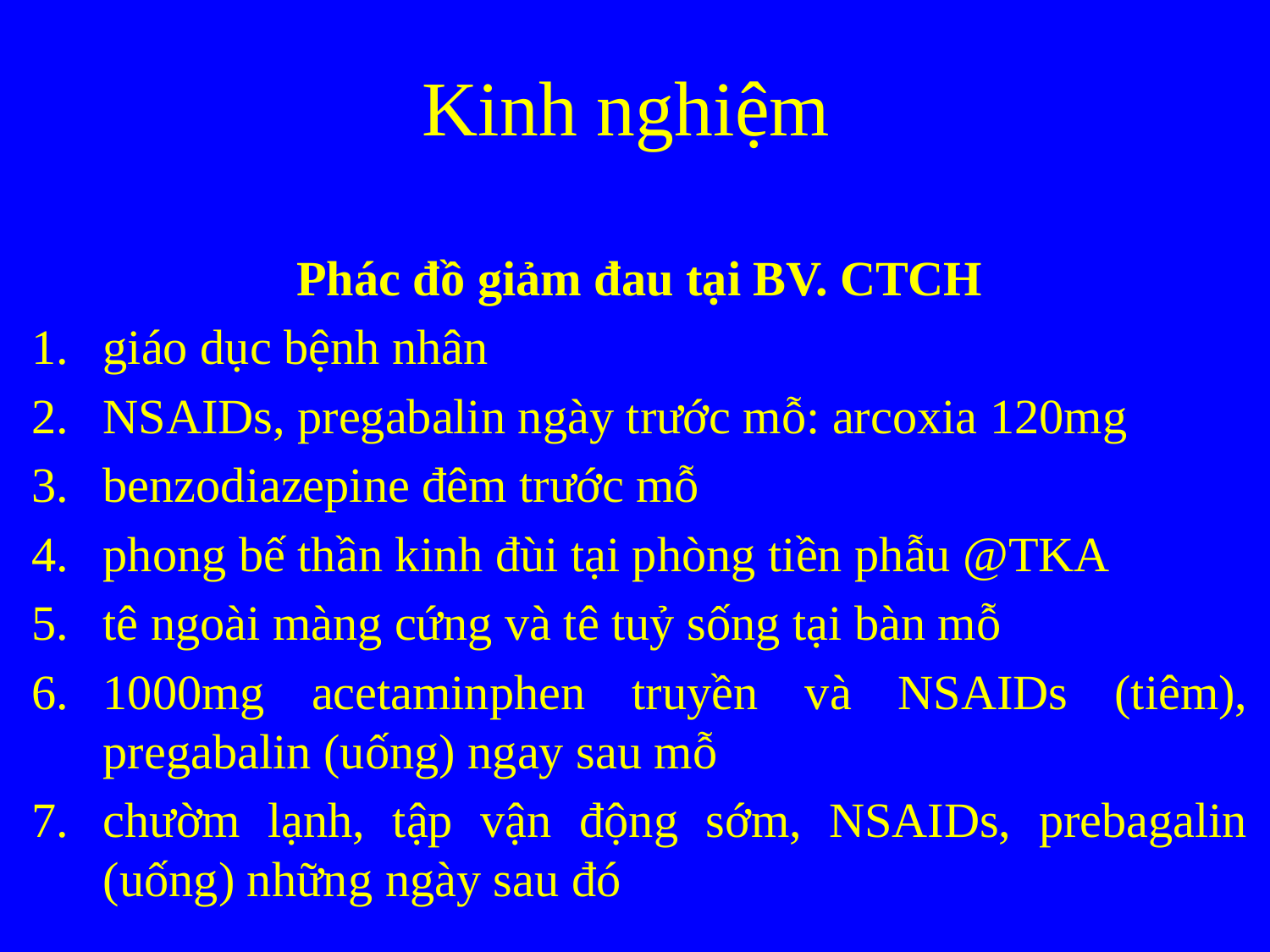

# Kinh nghiệm
Phác đồ giảm đau tại BV. CTCH
giáo dục bệnh nhân
NSAIDs, pregabalin ngày trước mỗ: arcoxia 120mg
benzodiazepine đêm trước mỗ
phong bế thần kinh đùi tại phòng tiền phẫu @TKA
tê ngoài màng cứng và tê tuỷ sống tại bàn mỗ
1000mg acetaminphen truyền và NSAIDs (tiêm), pregabalin (uống) ngay sau mỗ
chườm lạnh, tập vận động sớm, NSAIDs, prebagalin (uống) những ngày sau đó